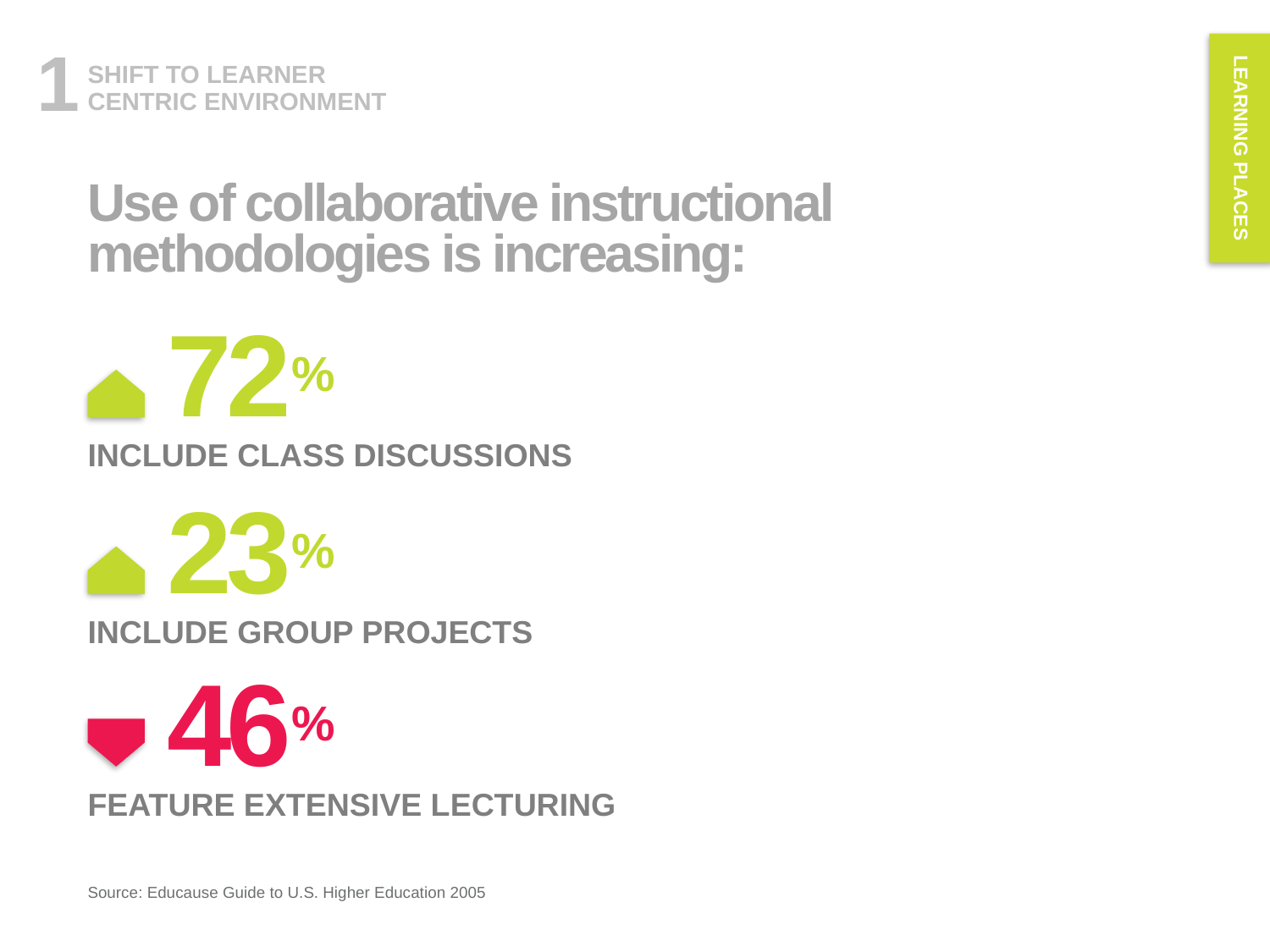

LEARNING PLACES
1
SHIFT TO LEARNER
CENTRIC ENVIRONMENT
Use of collaborative instructional methodologies is increasing:
 72%

INCLUDE CLASS DISCUSSIONS
 23%

INCLUDE GROUP PROJECTS
 46%

FEATURE EXTENSIVE LECTURING
Source: Educause Guide to U.S. Higher Education 2005